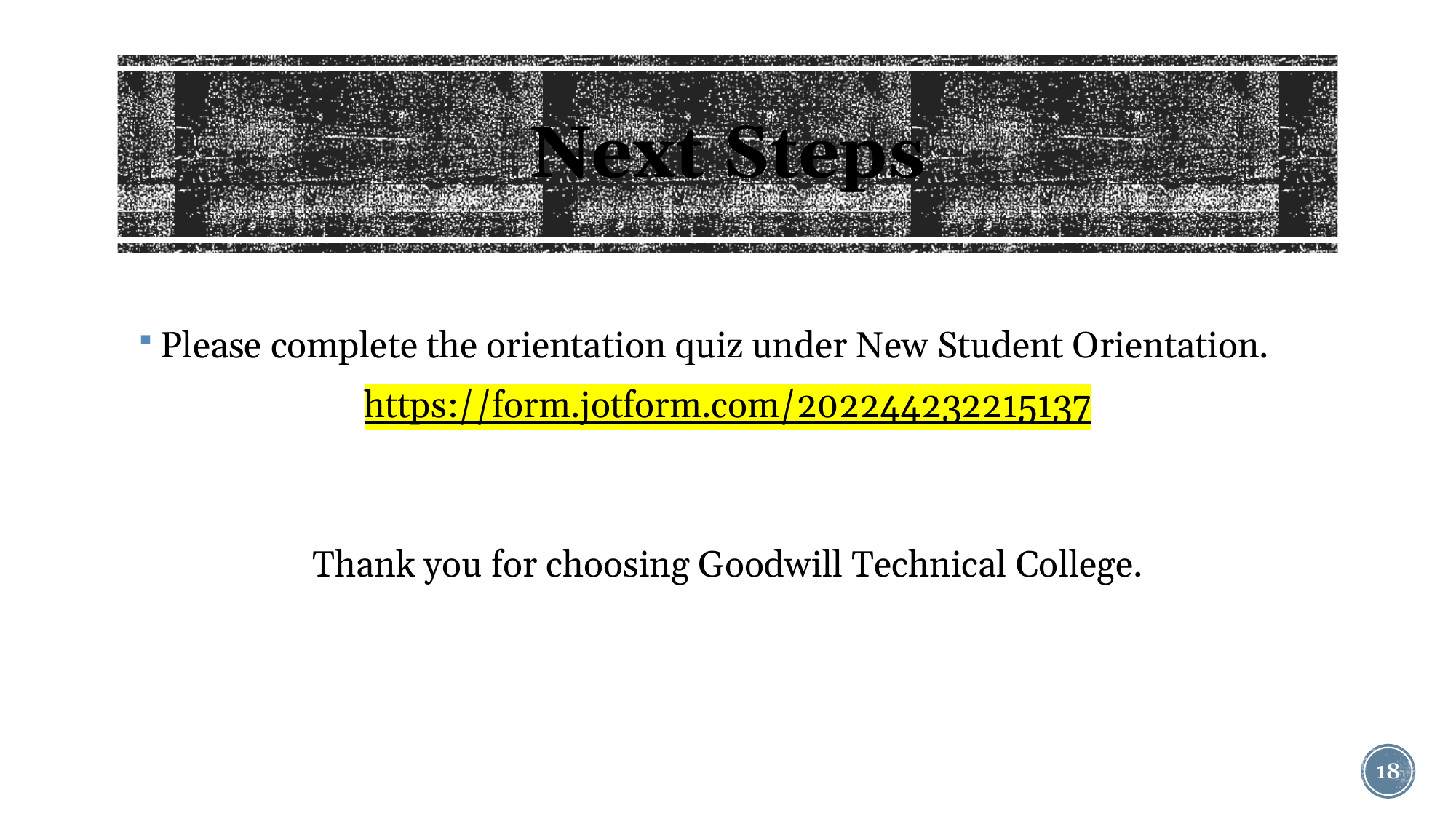

# Next Steps

Please complete the orientation quiz under New Student Orientation.
https://form.jotform.com/202244232215137

Thank you for choosing Goodwill Technical College.

18